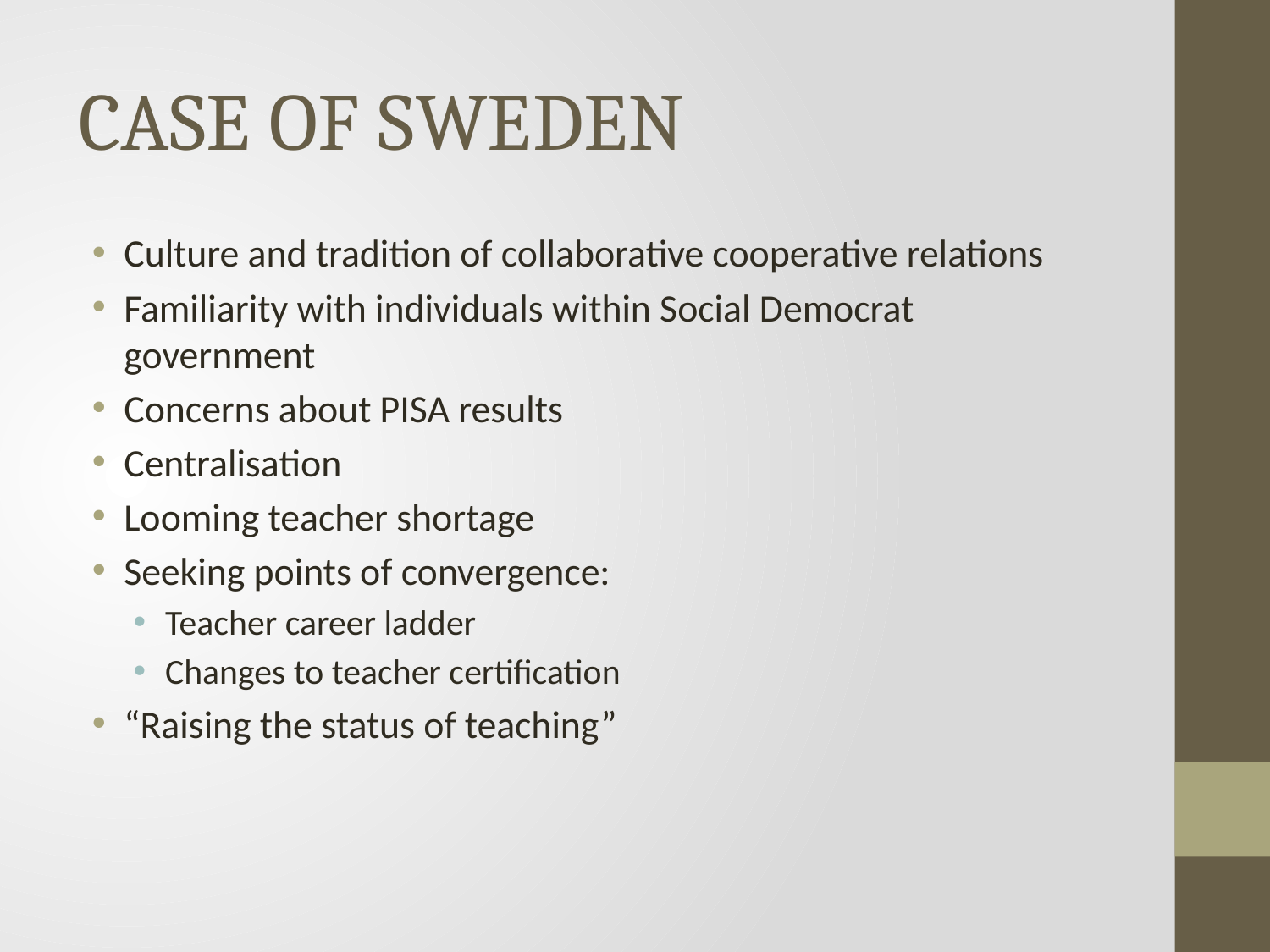

# CASE OF SWEDEN
Culture and tradition of collaborative cooperative relations
Familiarity with individuals within Social Democrat government
Concerns about PISA results
Centralisation
Looming teacher shortage
Seeking points of convergence:
Teacher career ladder
Changes to teacher certification
“Raising the status of teaching”